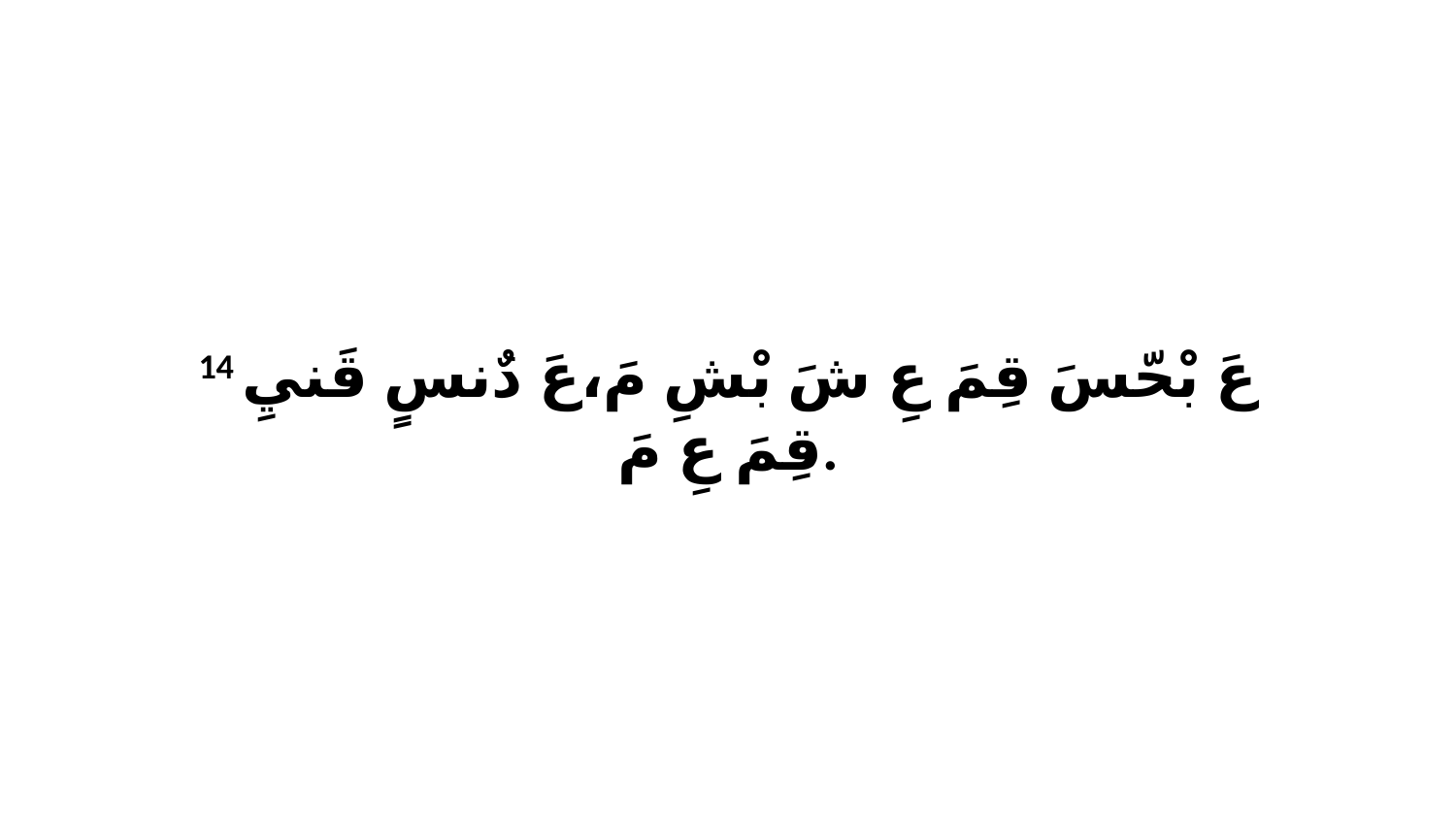

14 عَ بْحّسَ قِمَ عِ شَ بْشِ مَ،عَ دٌنسٍ قَنيِ قِمَ عِ مَ.